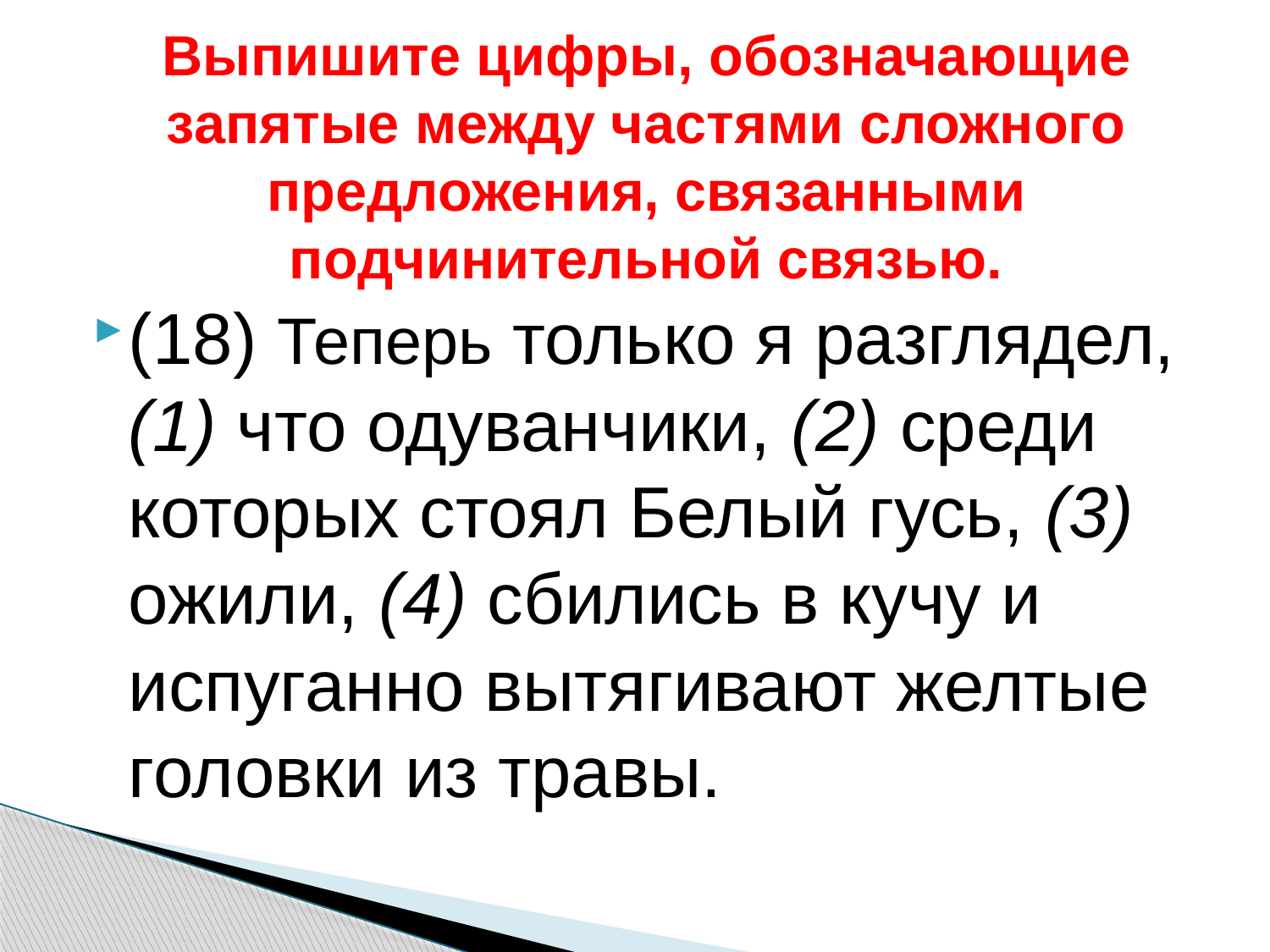

# Выпишите цифры, обозначающие запятые между частями сложного предложения, связанными подчинительной связью.
(18) Теперь только я разглядел, (1) что одуванчики, (2) среди которых стоял Белый гусь, (3) ожили, (4) сбились в кучу и испуганно вытягивают желтые головки из травы.